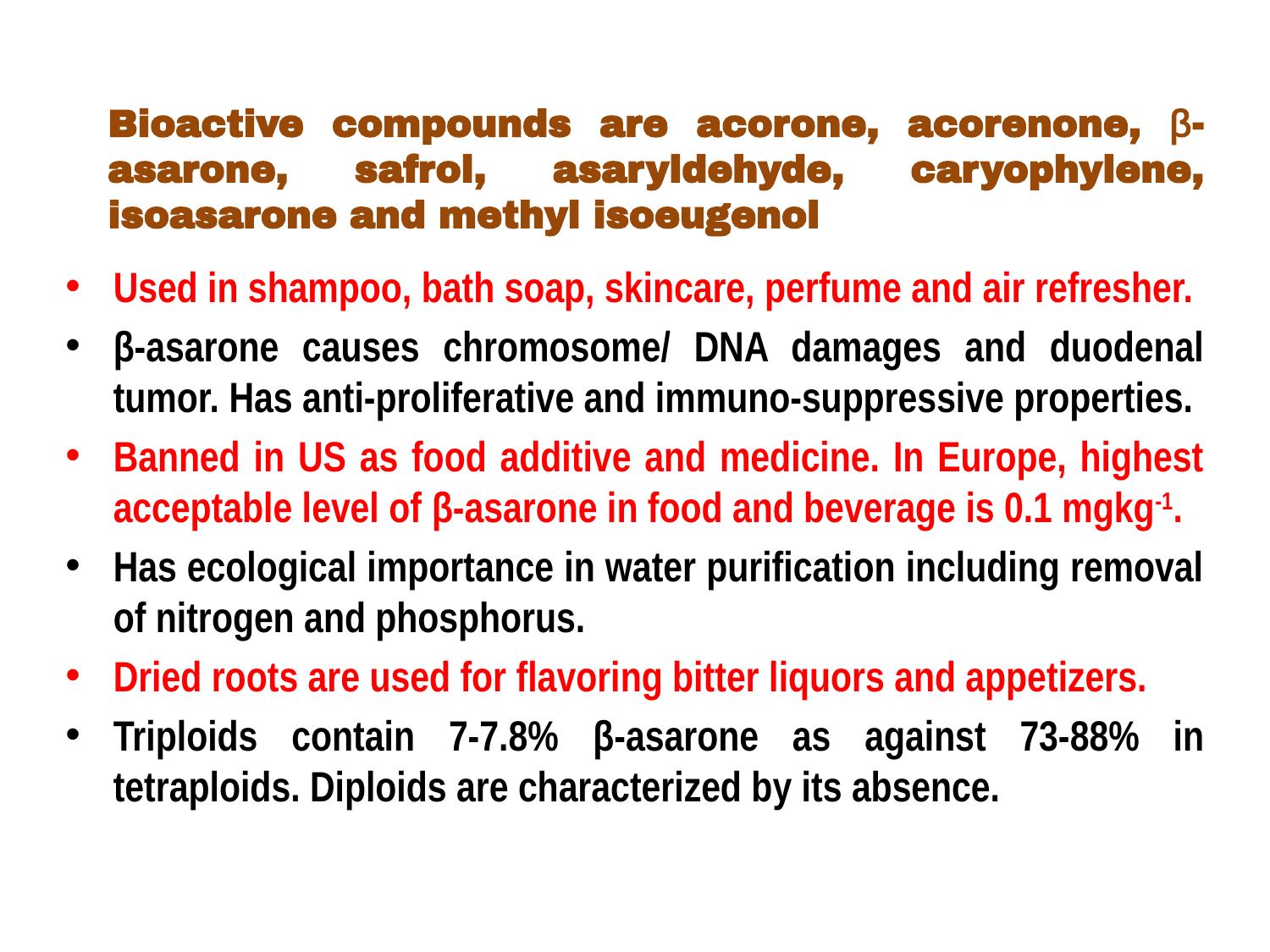

# Bioactive compounds are acorone, acorenone, β-asarone, safrol, asaryldehyde, caryophylene, isoasarone and methyl isoeugenol
Used in shampoo, bath soap, skincare, perfume and air refresher.
β-asarone causes chromosome/ DNA damages and duodenal tumor. Has anti-proliferative and immuno-suppressive properties.
Banned in US as food additive and medicine. In Europe, highest acceptable level of β-asarone in food and beverage is 0.1 mgkg-1.
Has ecological importance in water purification including removal of nitrogen and phosphorus.
Dried roots are used for flavoring bitter liquors and appetizers.
Triploids contain 7-7.8% β-asarone as against 73-88% in tetraploids. Diploids are characterized by its absence.